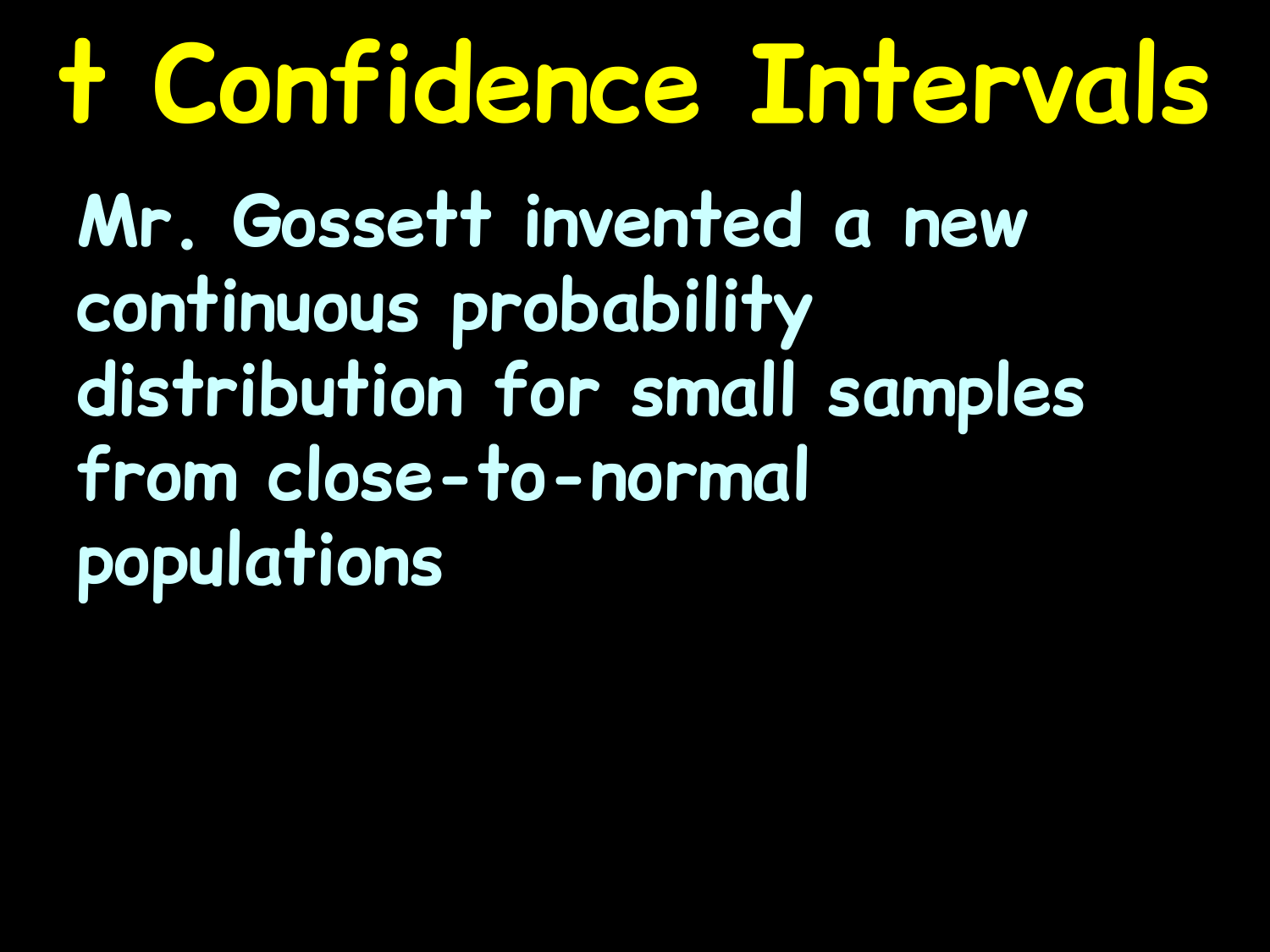

# t Confidence Intervals
Mr. Gossett invented a new continuous probability distribution for small samples from close-to-normal populations